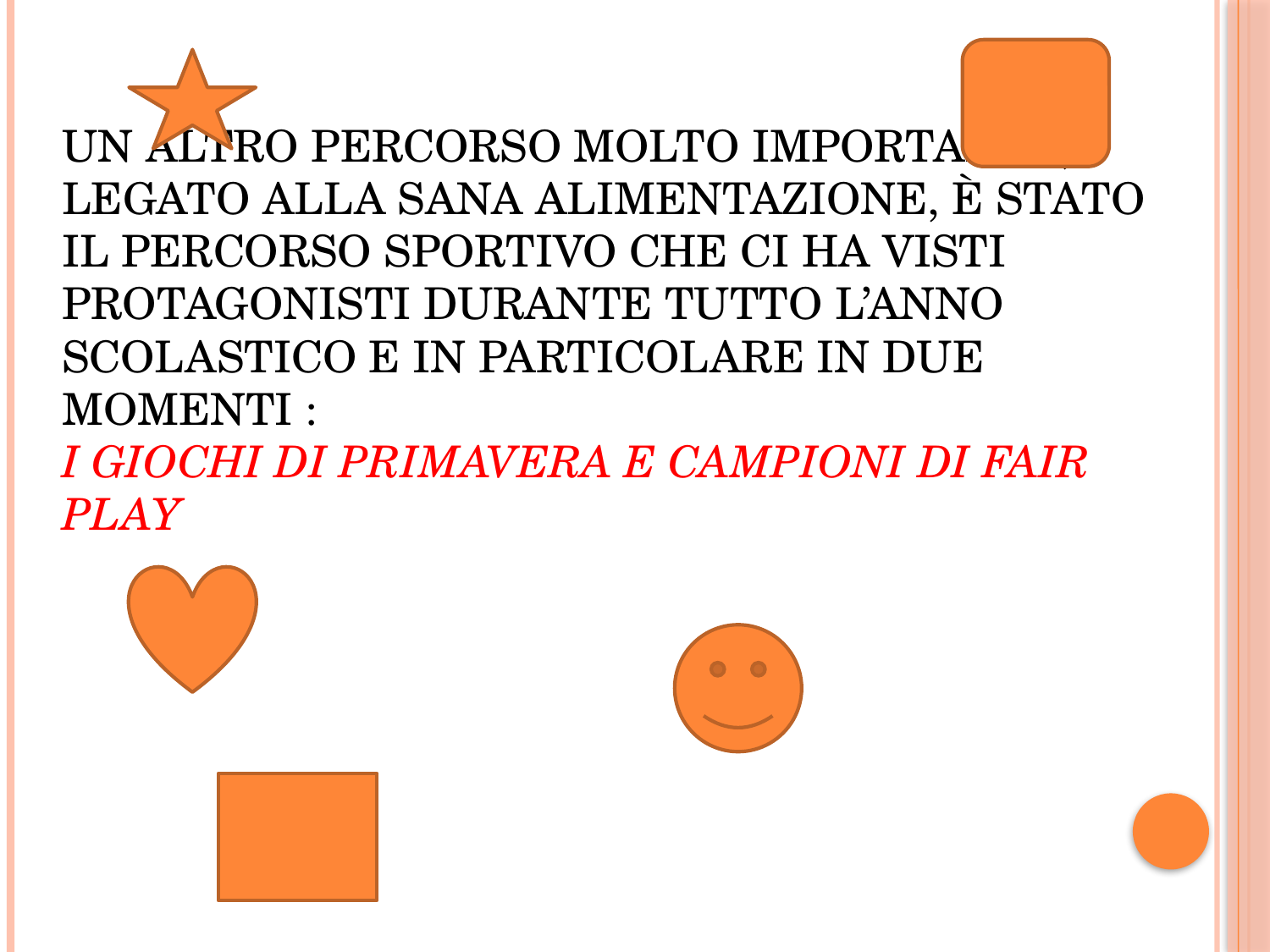

# Un altro percorso molto importante, legato alla sana alimentazione, è stato il percorso sportivo che ci ha visti protagonisti durante tutto l’anno scolastico e in particolare in due momenti : I giochi di primavera e Campioni di fair play